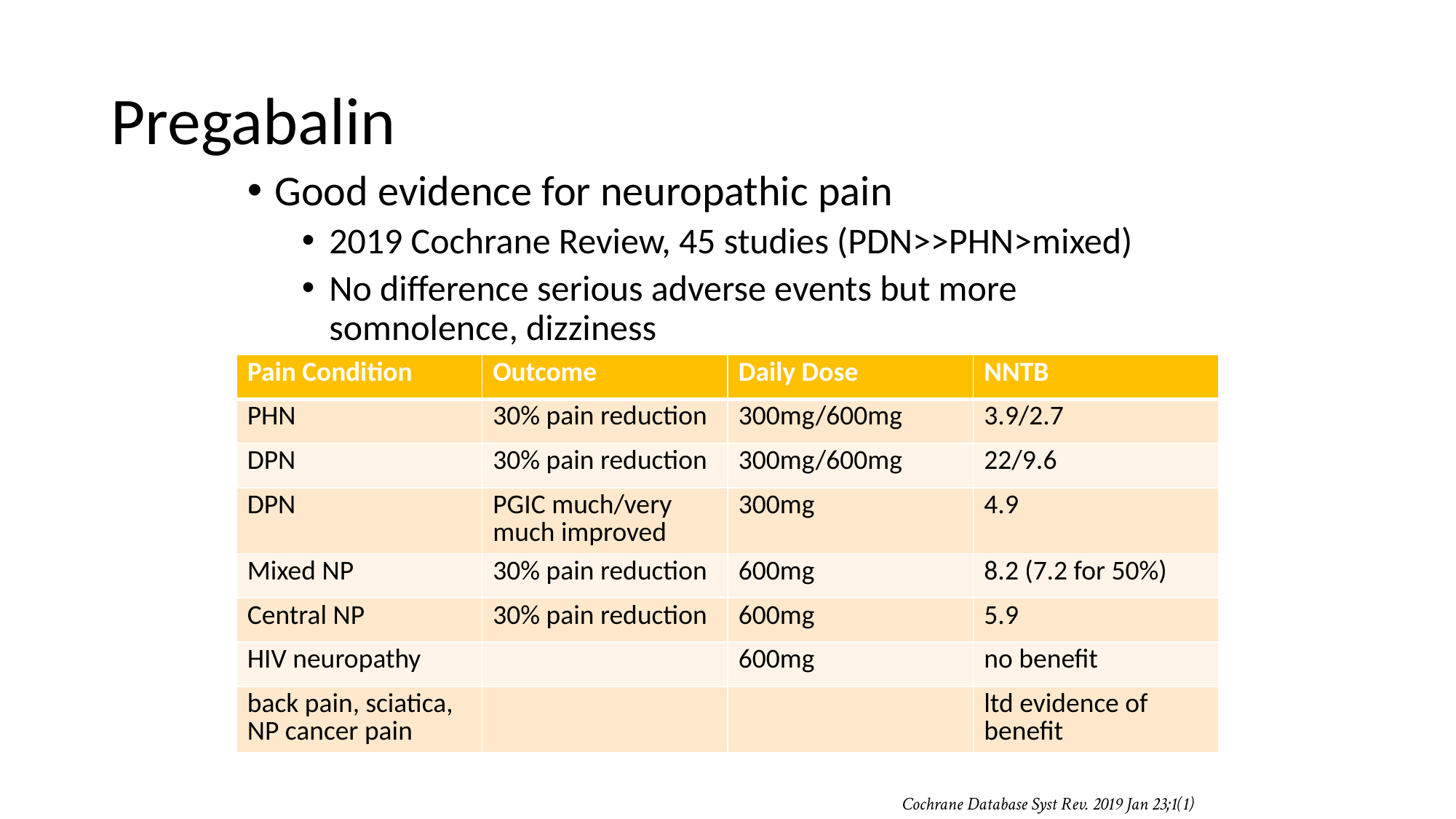

# Pregabalin
Good evidence for neuropathic pain
2019 Cochrane Review, 45 studies (PDN>>PHN>mixed)
No difference serious adverse events but more somnolence, dizziness
| Pain Condition | Outcome | Daily Dose | NNTB |
| --- | --- | --- | --- |
| PHN | 30% pain reduction | 300mg/600mg | 3.9/2.7 |
| DPN | 30% pain reduction | 300mg/600mg | 22/9.6 |
| DPN | PGIC much/very much improved | 300mg | 4.9 |
| Mixed NP | 30% pain reduction | 600mg | 8.2 (7.2 for 50%) |
| Central NP | 30% pain reduction | 600mg | 5.9 |
| HIV neuropathy |  | 600mg | no benefit |
| back pain, sciatica, NP cancer pain |  |  | ltd evidence of benefit |
Cochrane Database Syst Rev. 2019 Jan 23;1(1)